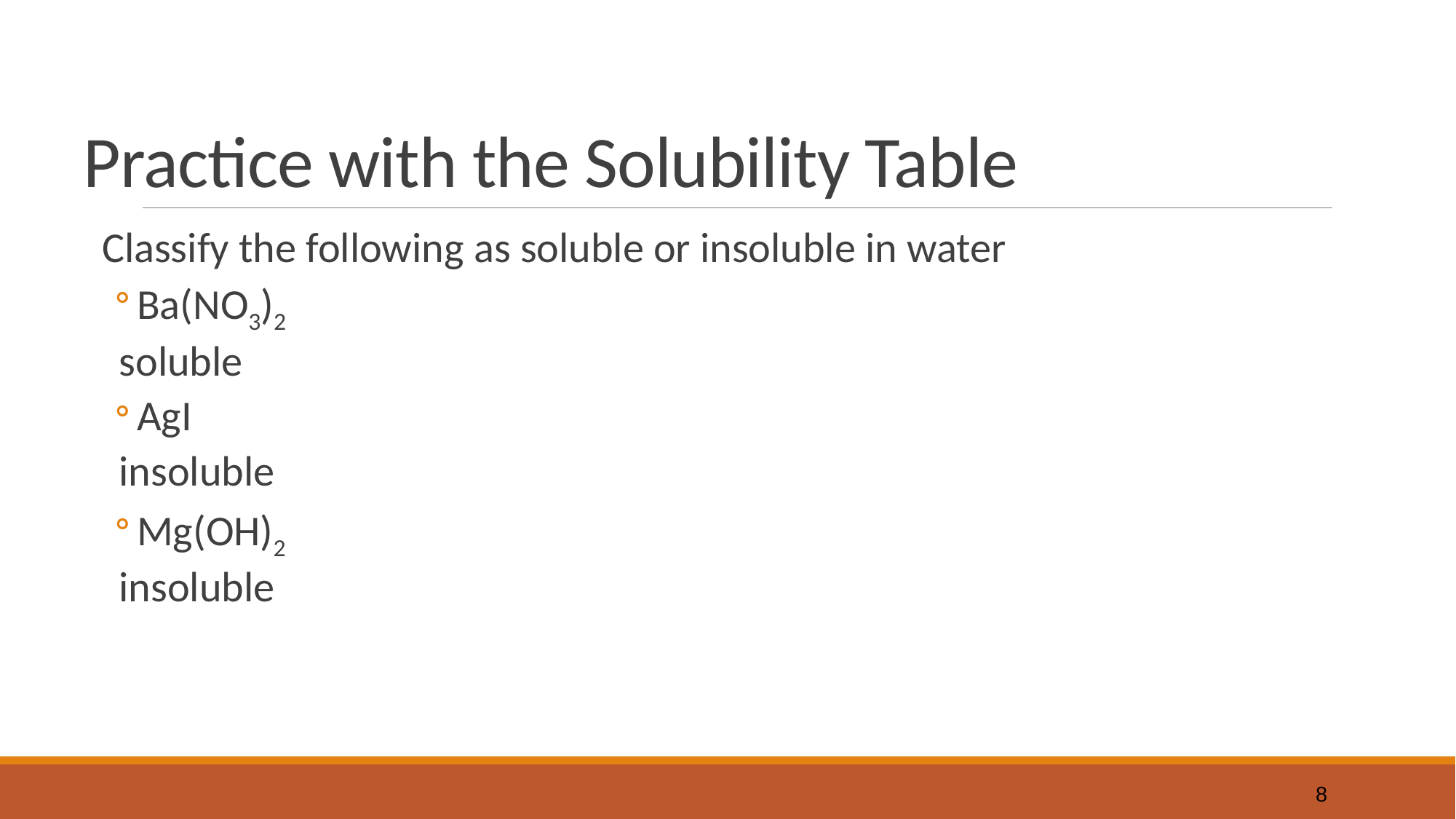

# Practice with the Solubility Table
Classify the following as soluble or insoluble in water
Ba(NO3)2
soluble
AgI
insoluble
Mg(OH)2
insoluble

8